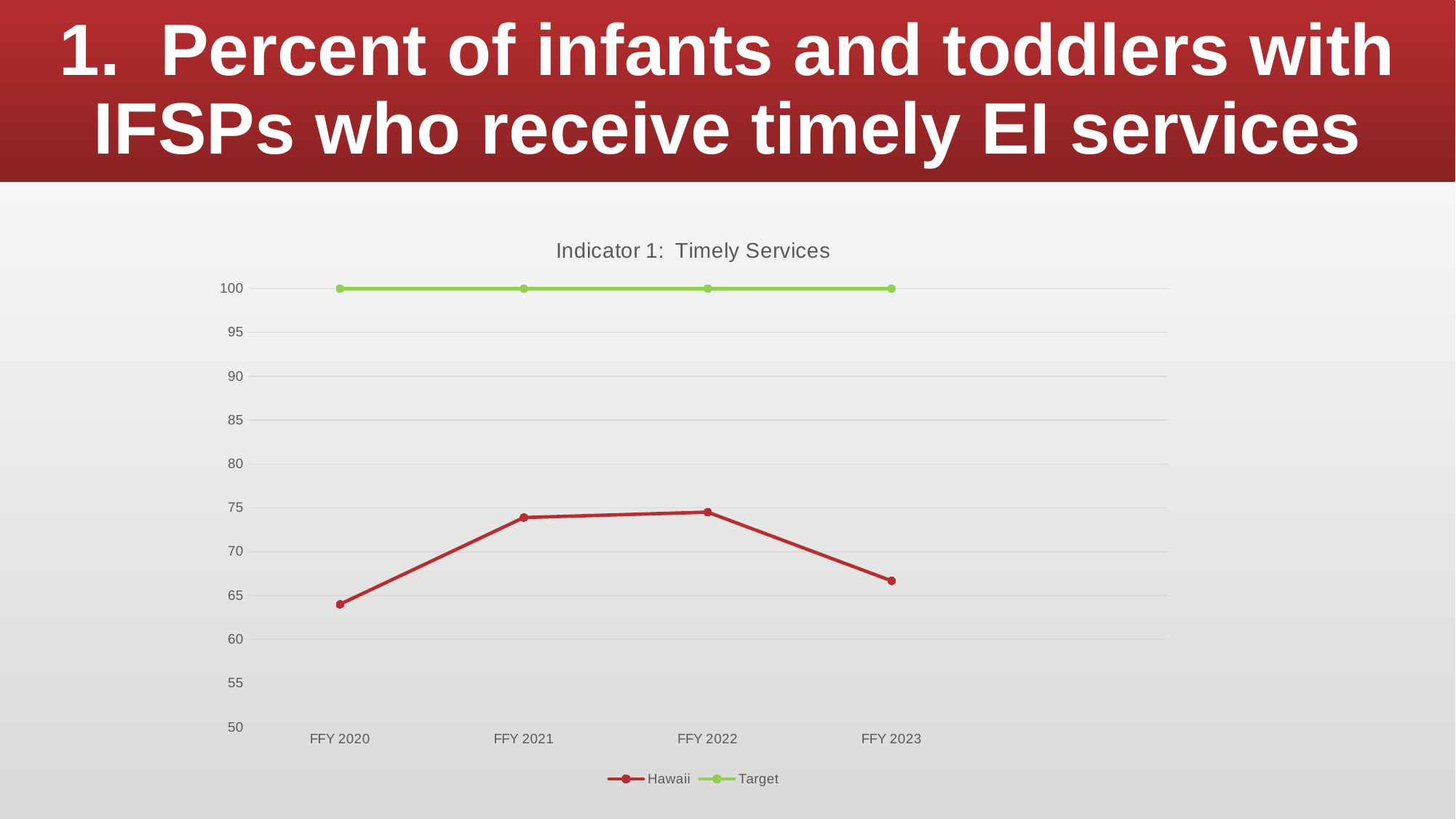

# 1.  Percent of infants and toddlers with IFSPs who receive timely EI services

### Chart: Indicator 1:  Timely Services

| Category | Hawaii | Target |
|---|---|---|
| FFY 2020 | 64.0 | 100.0 |
| FFY 2021 | 73.89 | 100.0 |
| FFY 2022 | 74.5 | 100.0 |
| FFY 2023 | 66.67 | 100.0 |